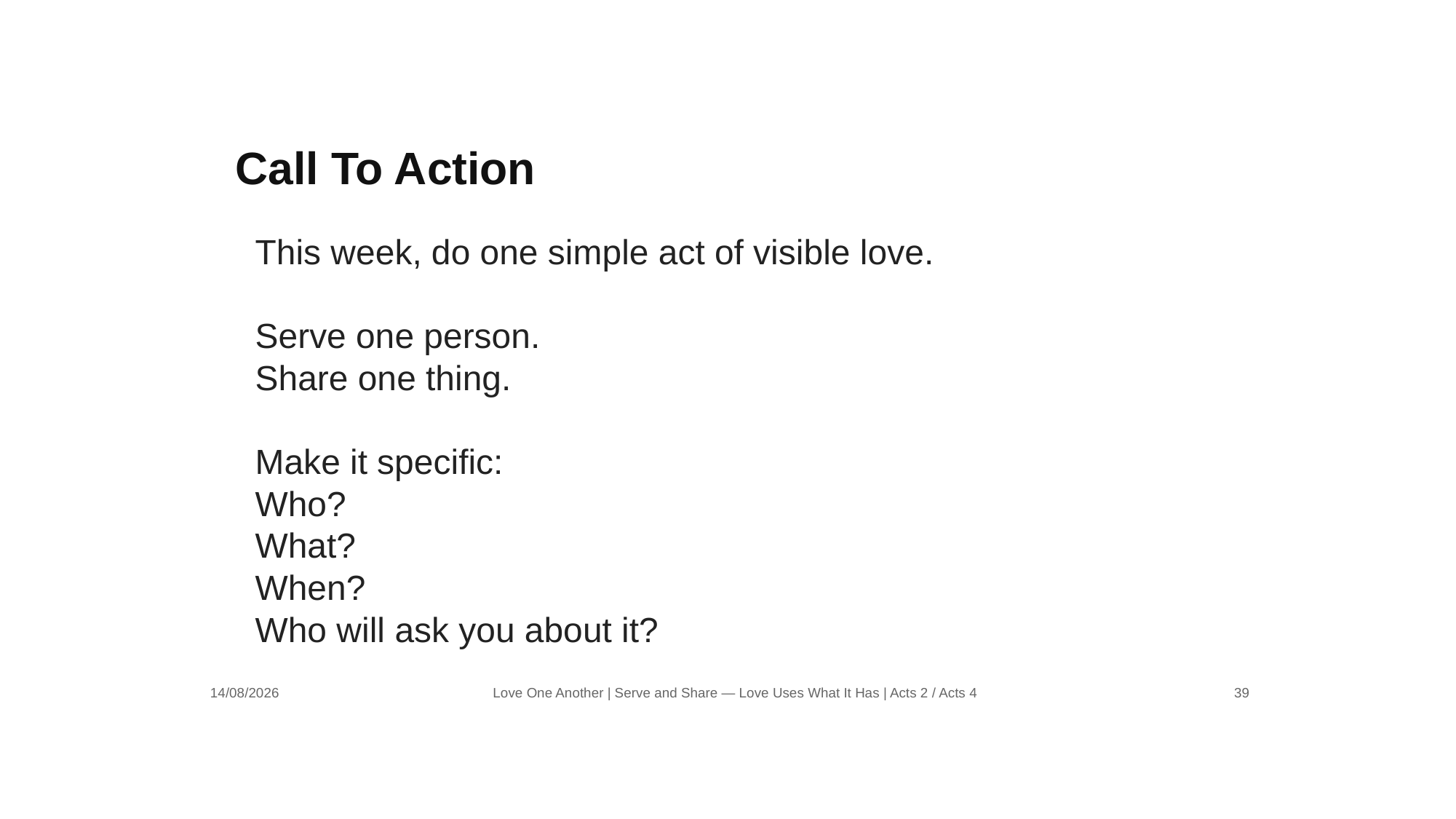

Call To Action
This week, do one simple act of visible love.

Serve one person.
Share one thing.

Make it specific:
Who?
What?
When?
Who will ask you about it?
14/08/2026
Love One Another | Serve and Share — Love Uses What It Has | Acts 2 / Acts 4
39